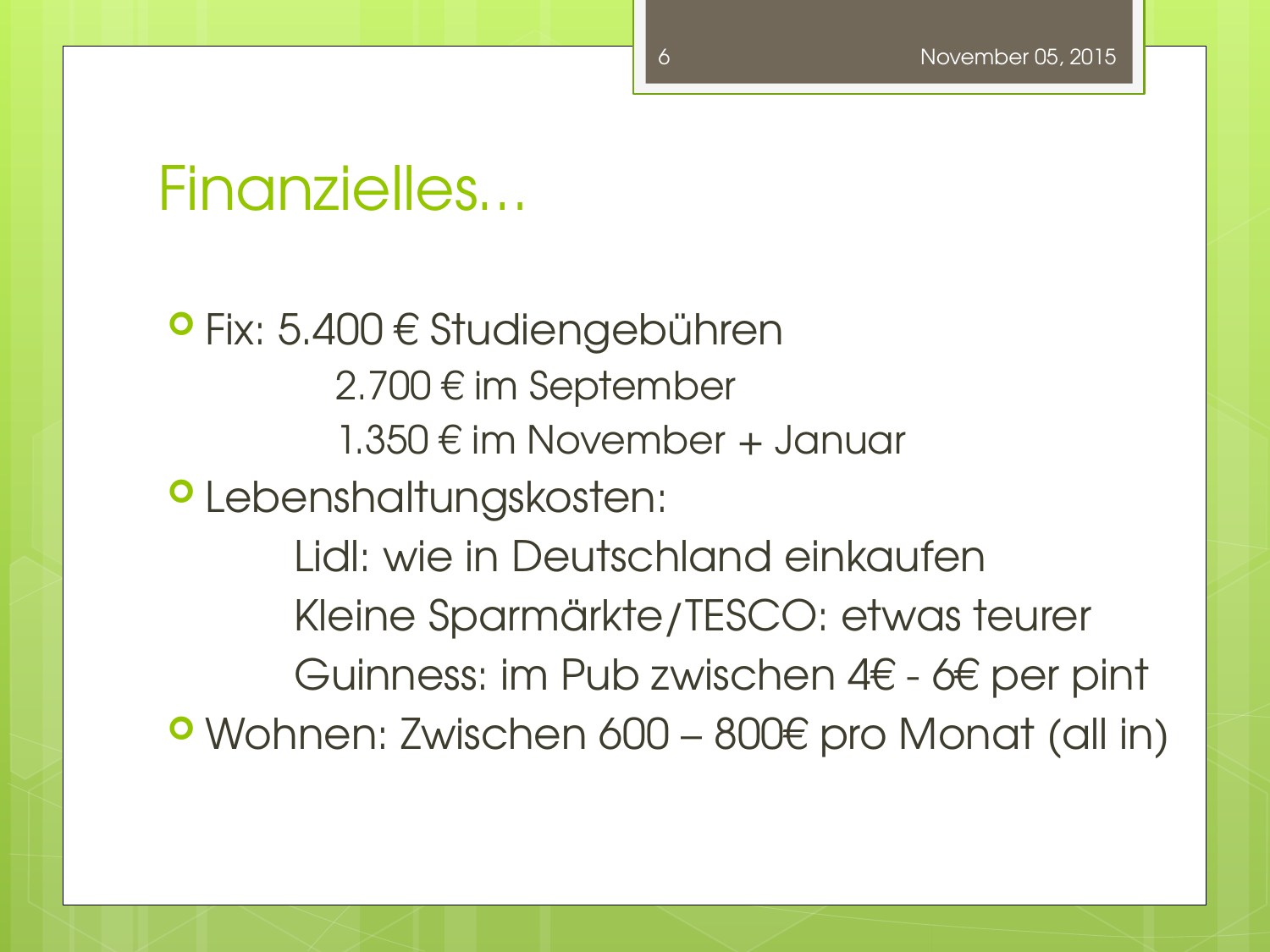

6
November 05, 2015
# Finanzielles…
Fix: 5.400 € Studiengebühren
	2.700 € im September
	1.350 € im November + Januar
Lebenshaltungskosten:
	Lidl: wie in Deutschland einkaufen
	Kleine Sparmärkte/TESCO: etwas teurer
	Guinness: im Pub zwischen 4€ - 6€ per pint
Wohnen: Zwischen 600 – 800€ pro Monat (all in)